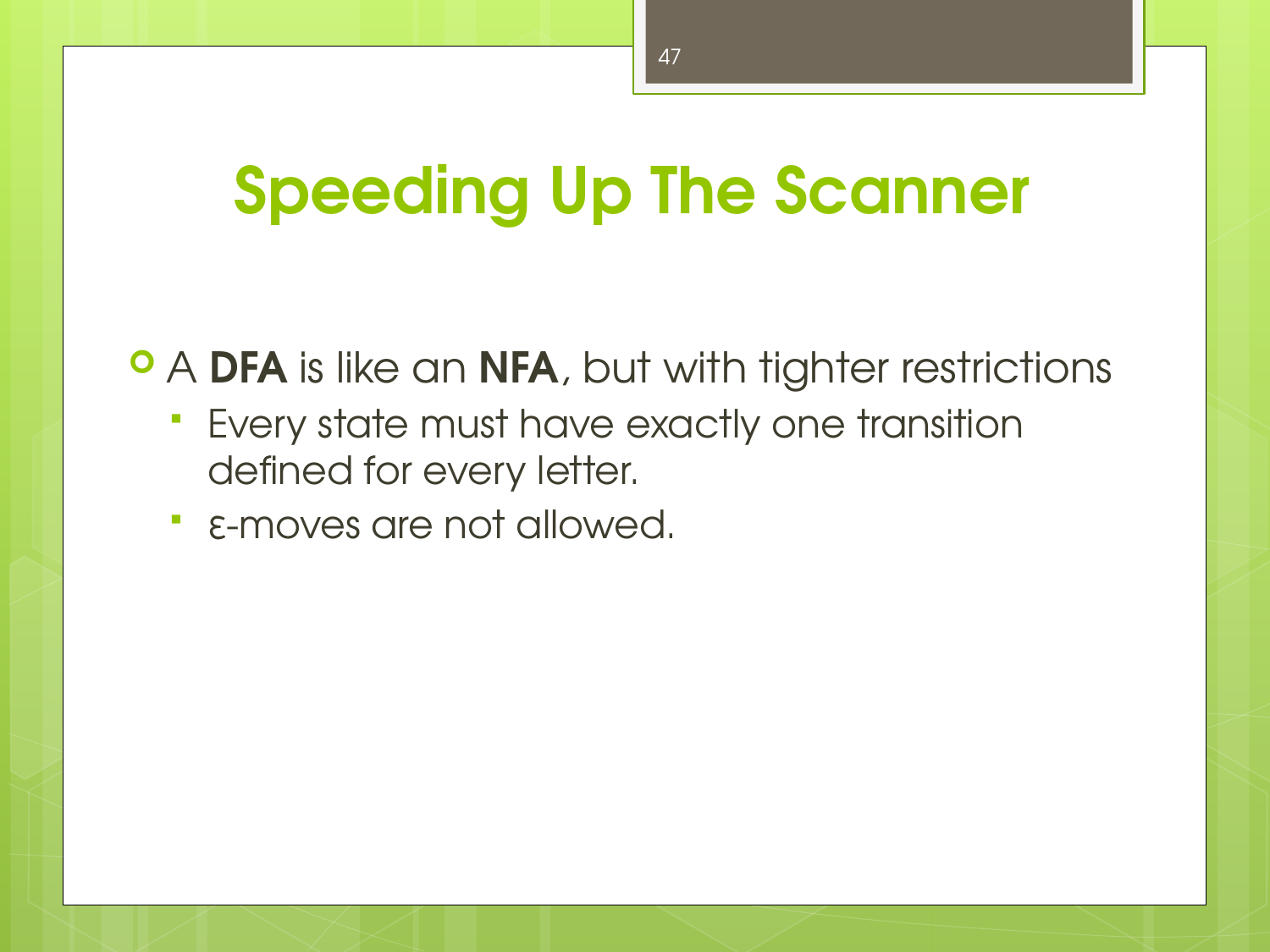

47
# Speeding Up The Scanner

A DFA is like an NFA, but with tighter restrictions
Every state must have exactly one transition defined for every letter.
ε-moves are not allowed.